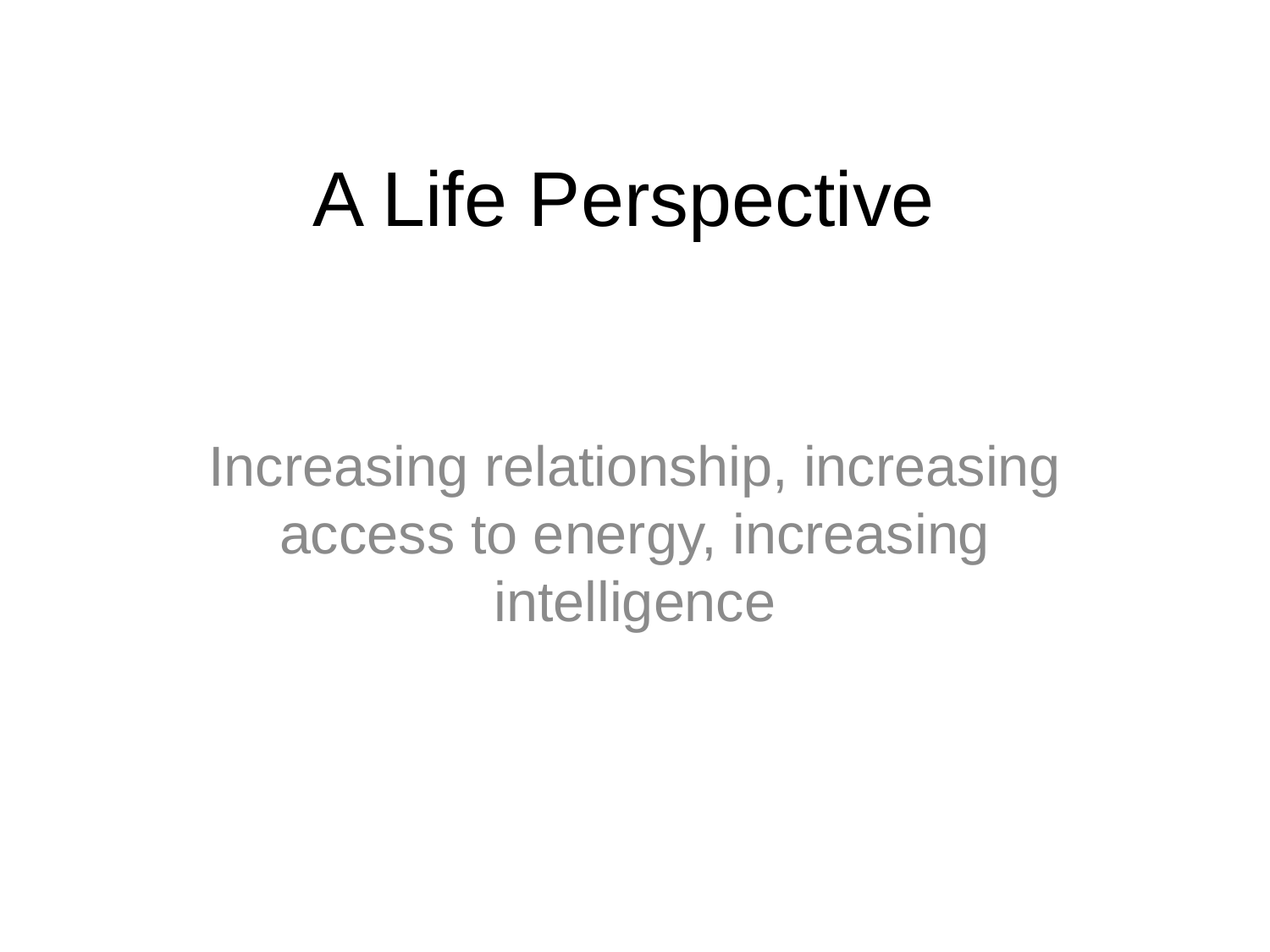

# A Life Perspective
Increasing relationship, increasing access to energy, increasing intelligence